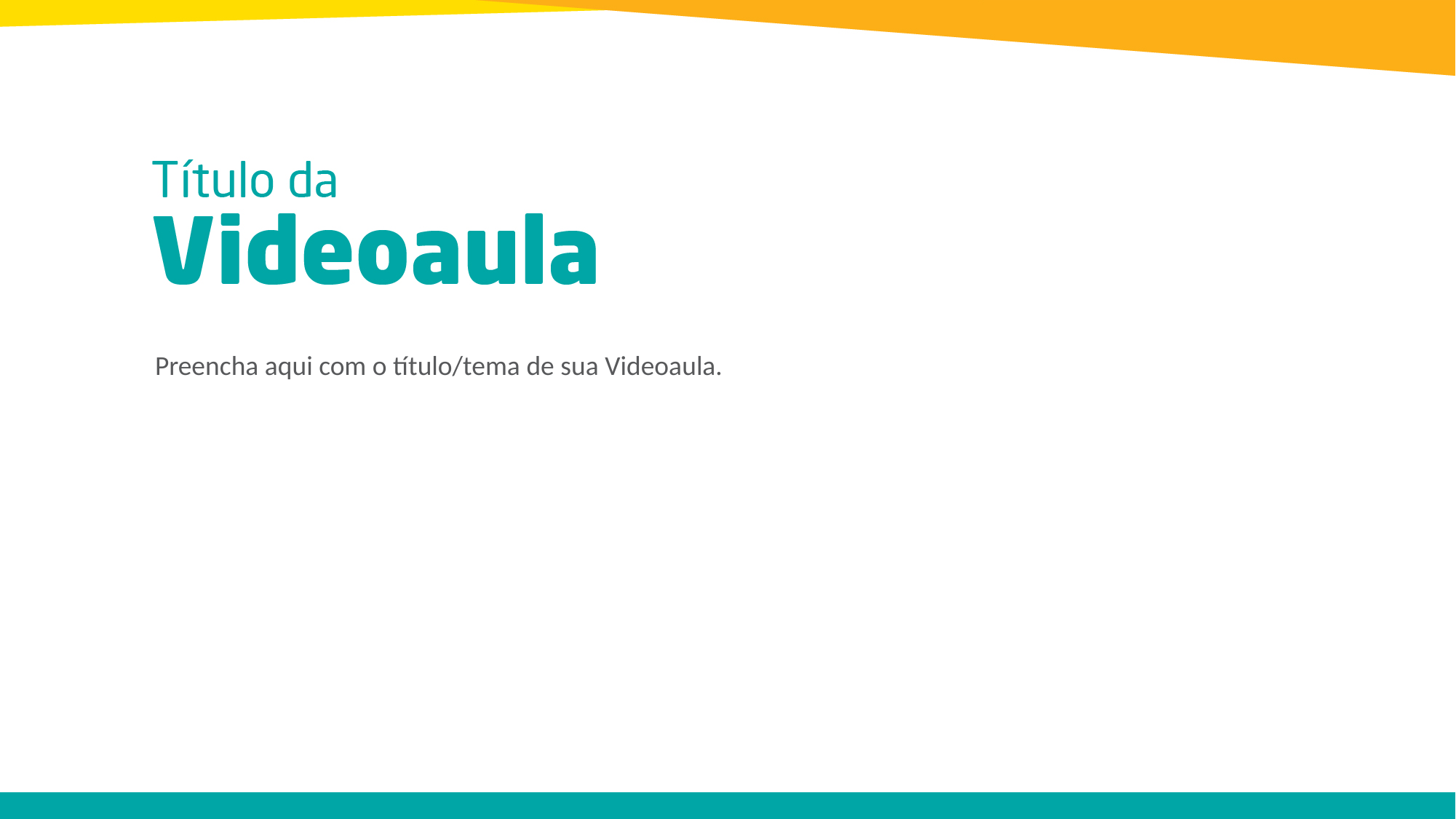

Preencha aqui com o título/tema de sua Videoaula.